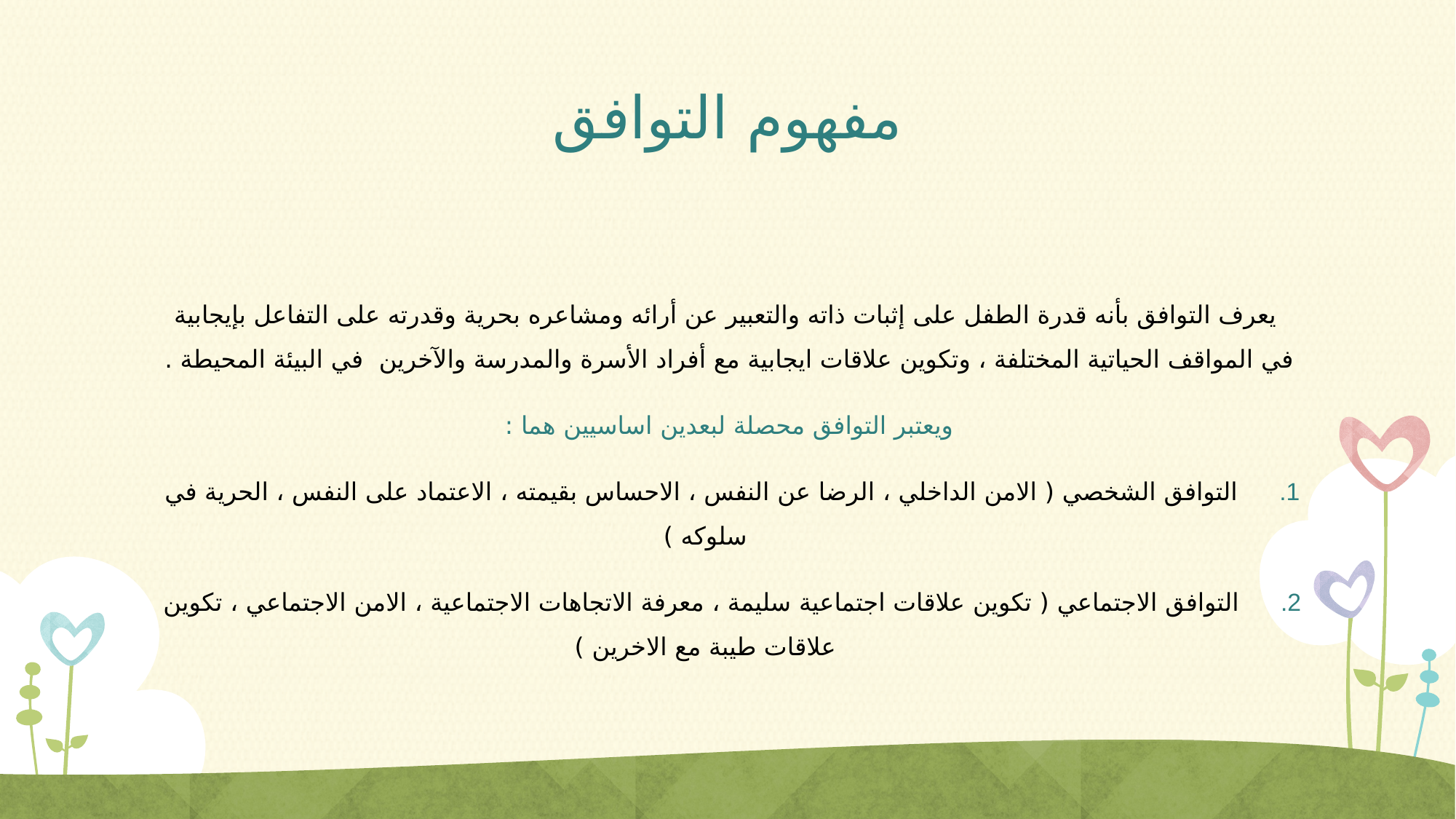

# مفهوم التوافق

يعرف التوافق بأنه قدرة الطفل على إثبات ذاته والتعبير عن أرائه ومشاعره بحرية وقدرته على التفاعل بإيجابية في المواقف الحياتية المختلفة ، وتكوين علاقات ايجابية مع أفراد الأسرة والمدرسة والآخرين  في البيئة المحيطة .
ويعتبر التوافق محصلة لبعدين اساسيين هما :
التوافق الشخصي ( الامن الداخلي ، الرضا عن النفس ، الاحساس بقيمته ، الاعتماد على النفس ، الحرية في سلوكه )
التوافق الاجتماعي ( تكوين علاقات اجتماعية سليمة ، معرفة الاتجاهات الاجتماعية ، الامن الاجتماعي ، تكوين علاقات طيبة مع الاخرين )